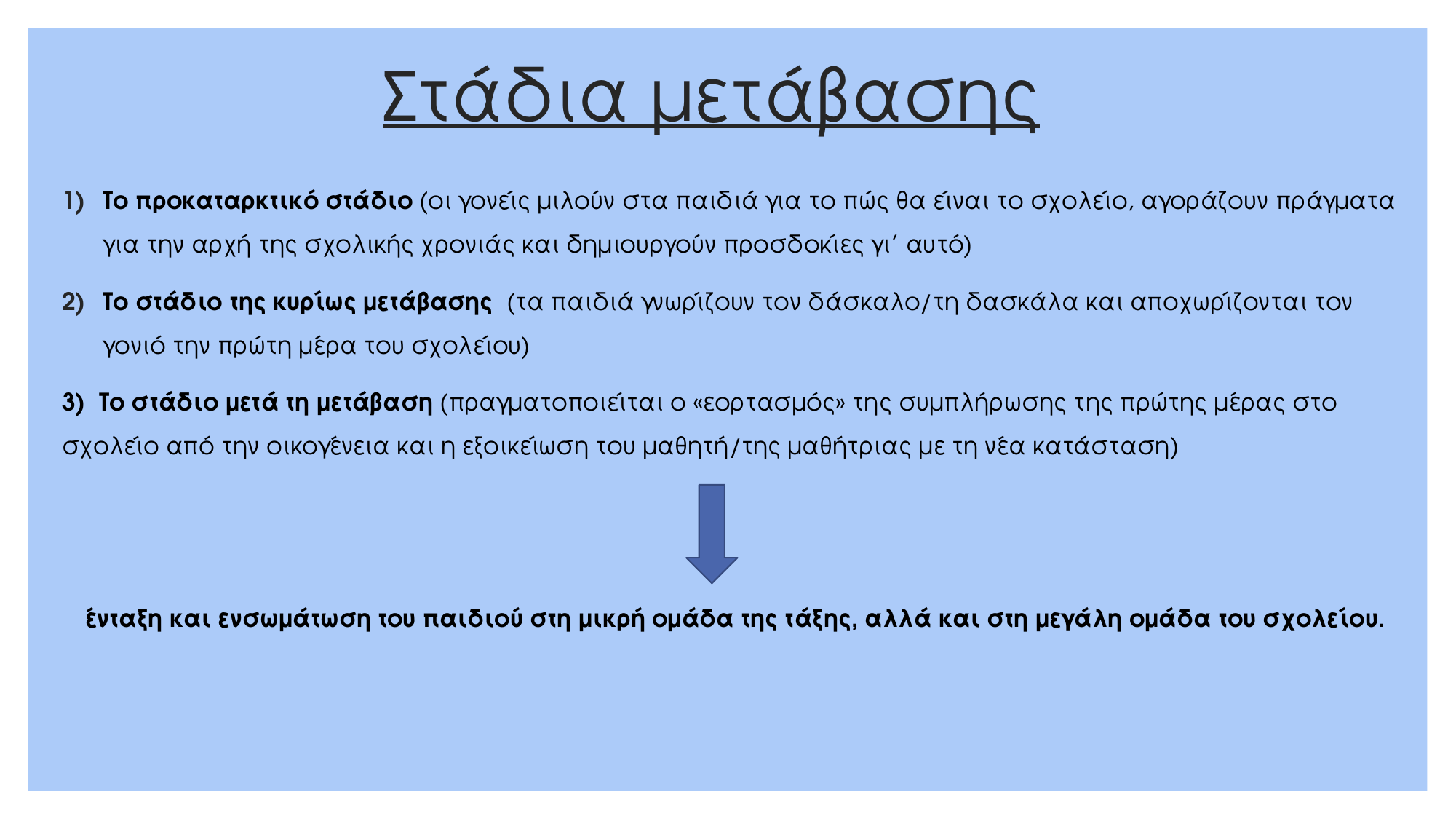

# Στάδια μετάβασης
Το προκαταρκτικό στάδιο (οι γονείς μιλούν στα παιδιά για το πώς θα είναι το σχολείο, αγοράζουν πράγματα για την αρχή της σχολικής χρονιάς και δημιουργούν προσδοκίες γι’ αυτό)
Το στάδιο της κυρίως μετάβασης  (τα παιδιά γνωρίζουν τον δάσκαλο/τη δασκάλα και αποχωρίζονται τον γονιό την πρώτη μέρα του σχολείου)
3)  Το στάδιο μετά τη μετάβαση (πραγματοποιείται ο «εορτασμός» της συμπλήρωσης της πρώτης μέρας στο σχολείο από την οικογένεια και η εξοικείωση του μαθητή/της μαθήτριας με τη νέα κατάσταση)

 ένταξη και ενσωμάτωση του παιδιού στη μικρή ομάδα της τάξης, αλλά και στη μεγάλη ομάδα του σχολείου.